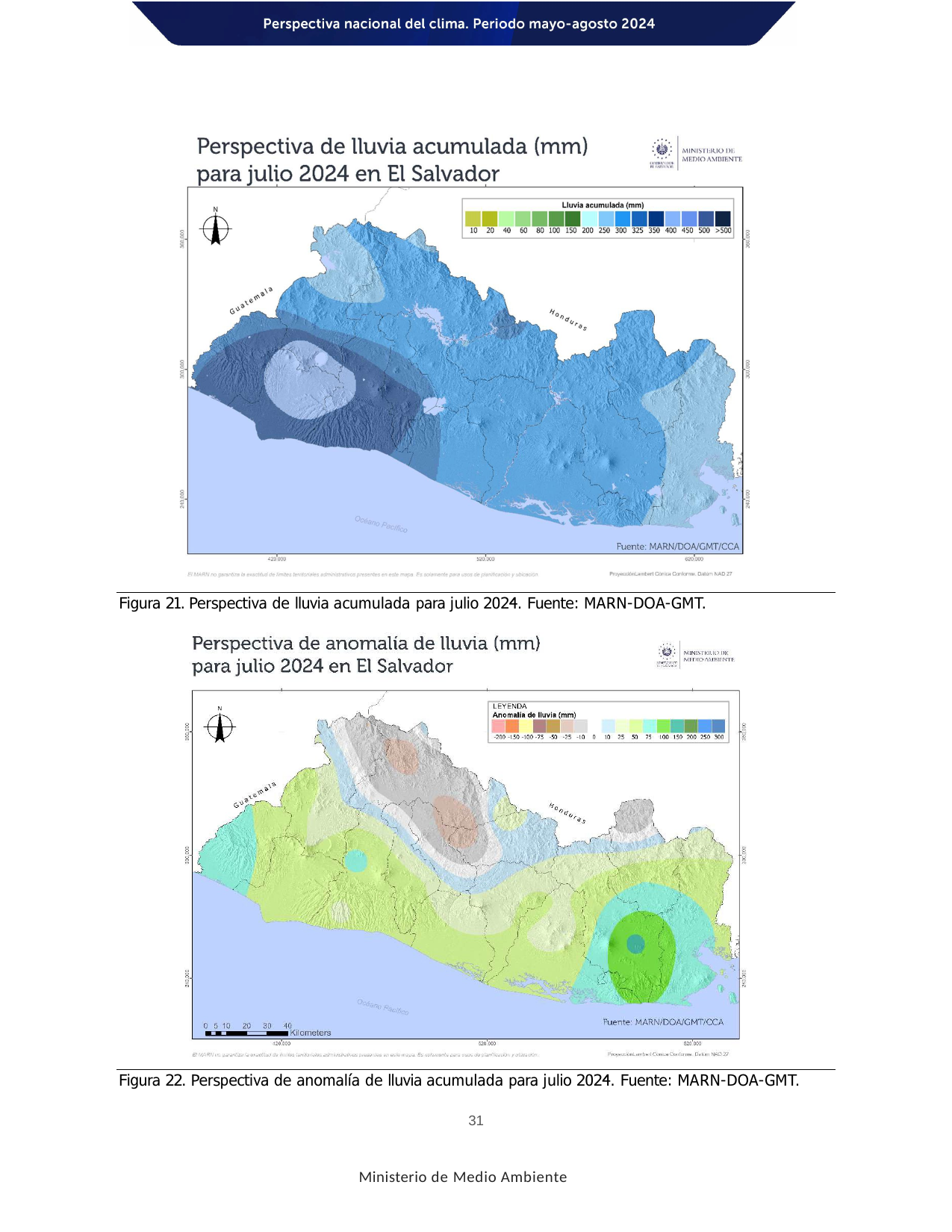

Figura 21. Perspectiva de lluvia acumulada para julio 2024. Fuente: MARN-DOA-GMT.

Figura 22. Perspectiva de anomalía de lluvia acumulada para julio 2024. Fuente: MARN-DOA-GMT.

31

Ministerio de Medio Ambiente